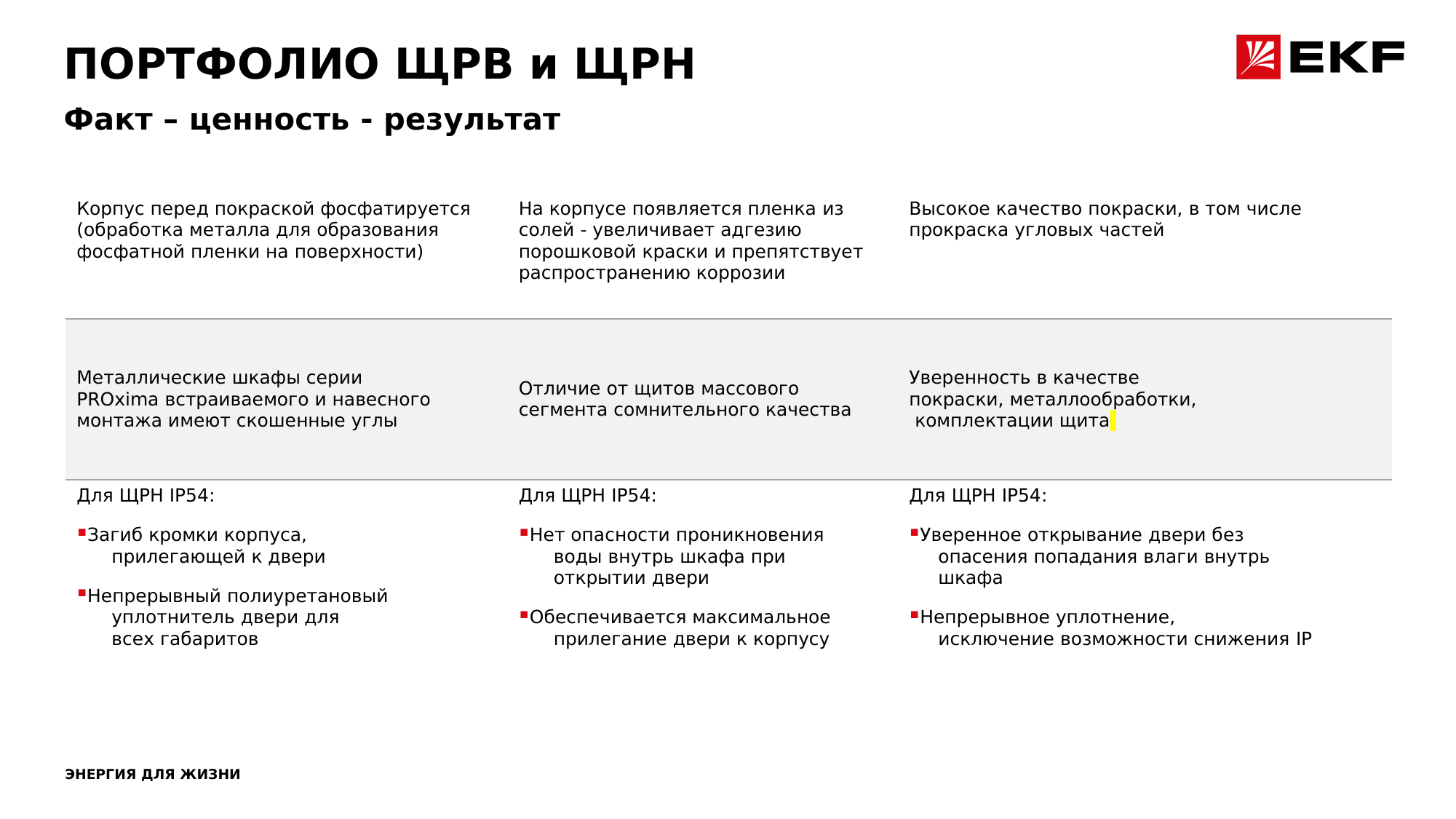

ПОРТФОЛИО ЩРВ и ЩРН
Факт – ценность - результат
| Корпус перед покраской фосфатируется (обработка металла для образования фосфатной пленки на поверхности) | На корпусе появляется пленка из солей - увеличивает адгезию порошковой краски и препятствует распространению коррозии | Высокое качество покраски, в том числе прокраска угловых частей |
| --- | --- | --- |
| Металлические шкафы серии PROxima встраиваемого и навесного монтажа имеют скошенные углы | Отличие от щитов массового сегмента сомнительного качества | Уверенность в качестве покраски, металлообработки, комплектации щита |
| Для ЩРН IP54: Загиб кромки корпуса, прилегающей к двери Непрерывный полиуретановый уплотнитель двери для всех габаритов | Для ЩРН IP54: Нет опасности проникновения воды внутрь шкафа при открытии двери Обеспечивается максимальное прилегание двери к корпусу | Для ЩРН IP54: Уверенное открывание двери без опасения попадания влаги внутрь шкафа Непрерывное уплотнение, исключение возможности снижения IP |